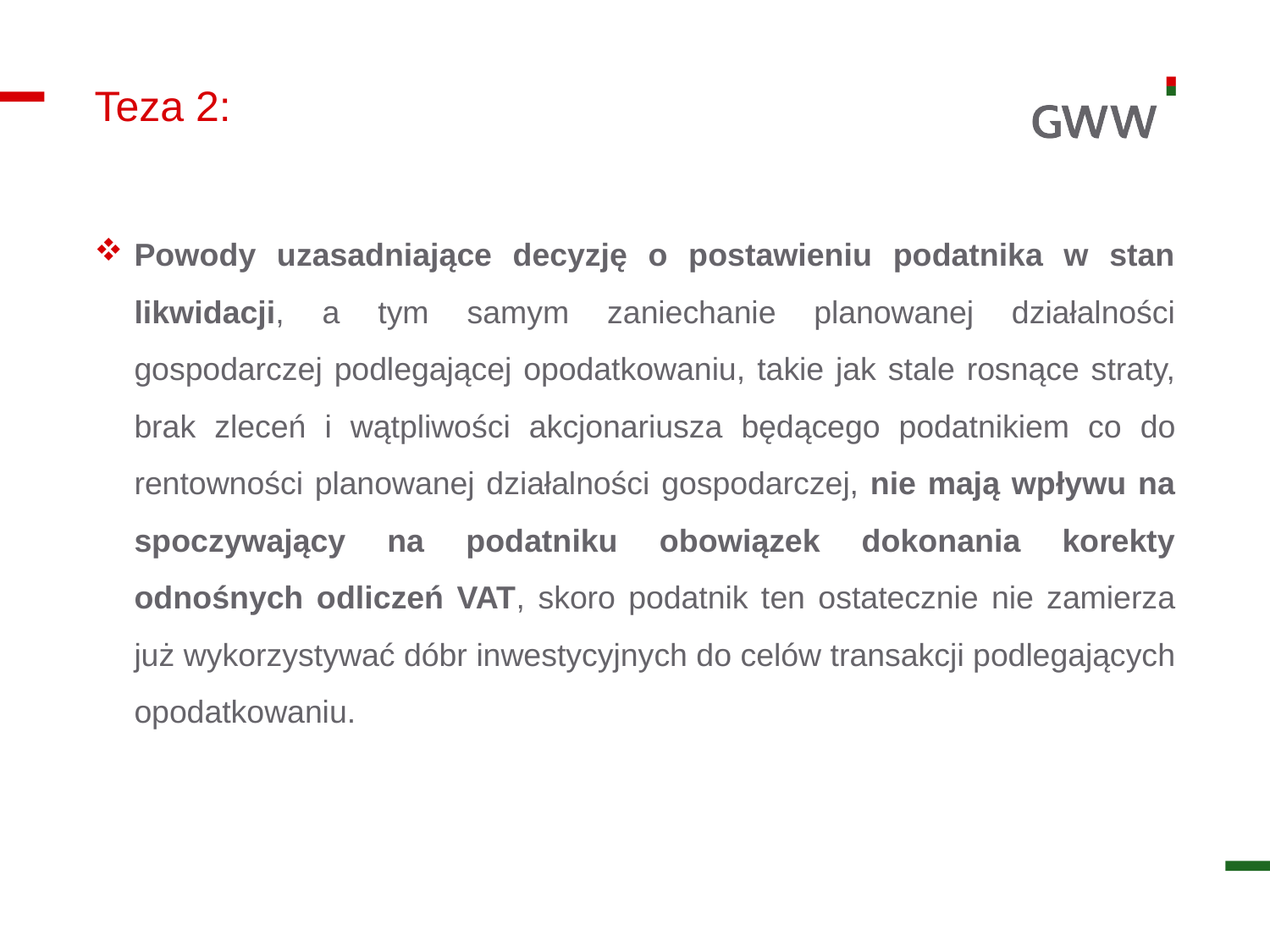

# Teza 2:
Powody uzasadniające decyzję o postawieniu podatnika w stan likwidacji, a tym samym zaniechanie planowanej działalności gospodarczej podlegającej opodatkowaniu, takie jak stale rosnące straty, brak zleceń i wątpliwości akcjonariusza będącego podatnikiem co do rentowności planowanej działalności gospodarczej, nie mają wpływu na spoczywający na podatniku obowiązek dokonania korekty odnośnych odliczeń VAT, skoro podatnik ten ostatecznie nie zamierza już wykorzystywać dóbr inwestycyjnych do celów transakcji podlegających opodatkowaniu.